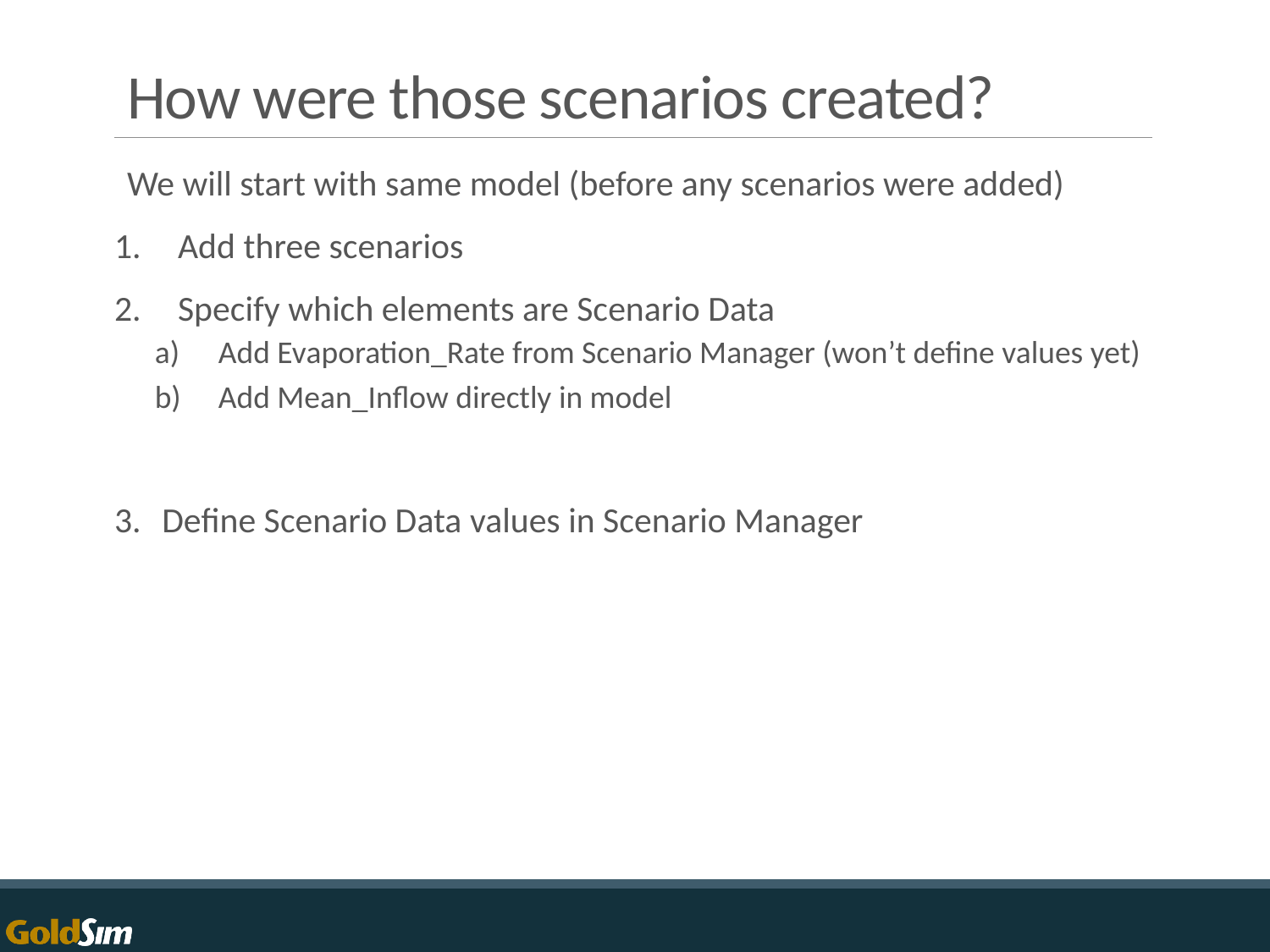

# How were those scenarios created?
We will start with same model (before any scenarios were added)
Add three scenarios
Specify which elements are Scenario Data
Add Evaporation_Rate from Scenario Manager (won’t define values yet)
Add Mean_Inflow directly in model

Define Scenario Data values in Scenario Manager